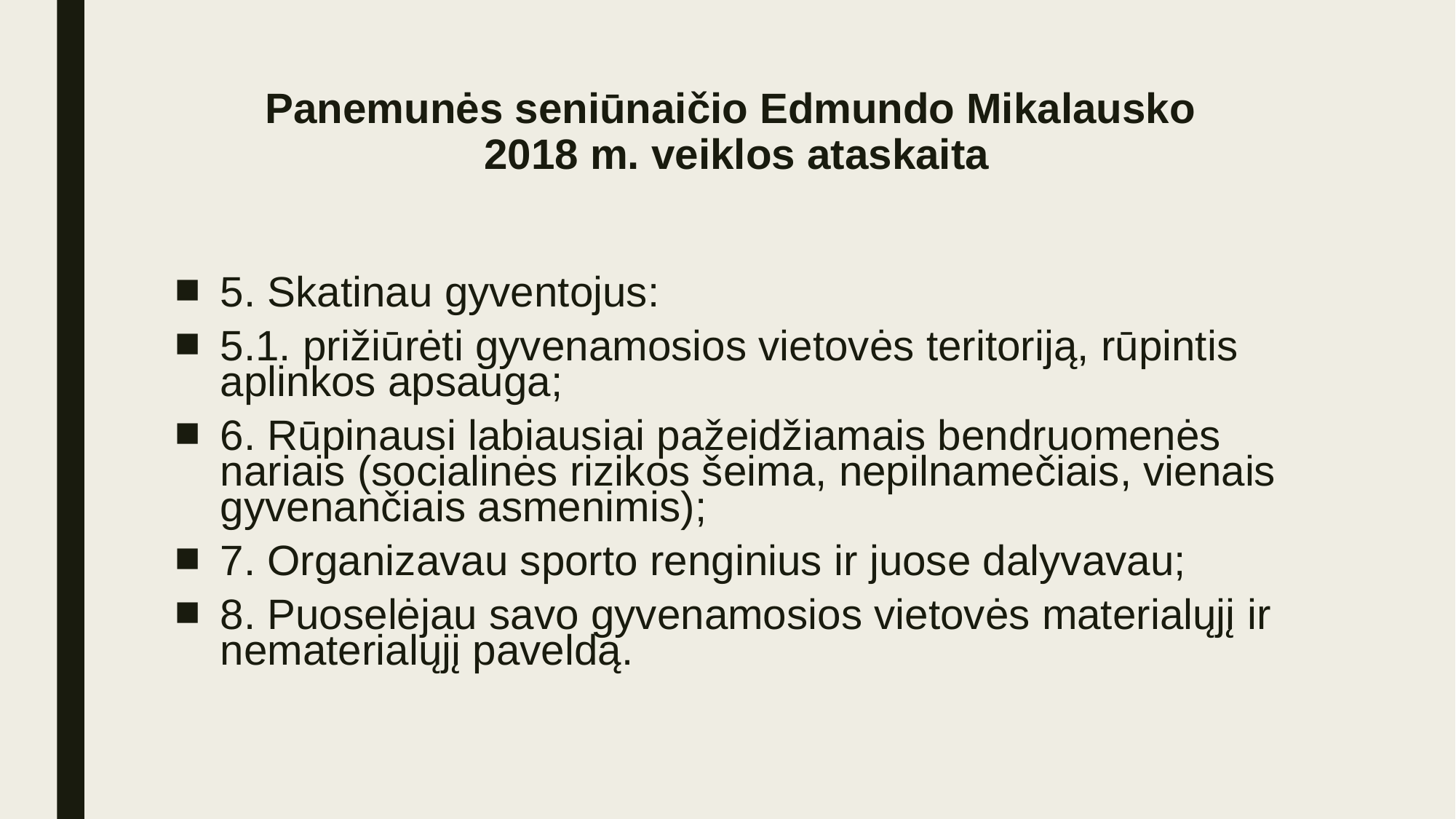

# Panemunės seniūnaičio Edmundo Mikalausko 2018 m. veiklos ataskaita
5. Skatinau gyventojus:
5.1. prižiūrėti gyvenamosios vietovės teritoriją, rūpintis aplinkos apsauga;
6. Rūpinausi labiausiai pažeidžiamais bendruomenės nariais (socialinės rizikos šeima, nepilnamečiais, vienais gyvenančiais asmenimis);
7. Organizavau sporto renginius ir juose dalyvavau;
8. Puoselėjau savo gyvenamosios vietovės materialųjį ir nematerialųjį paveldą.